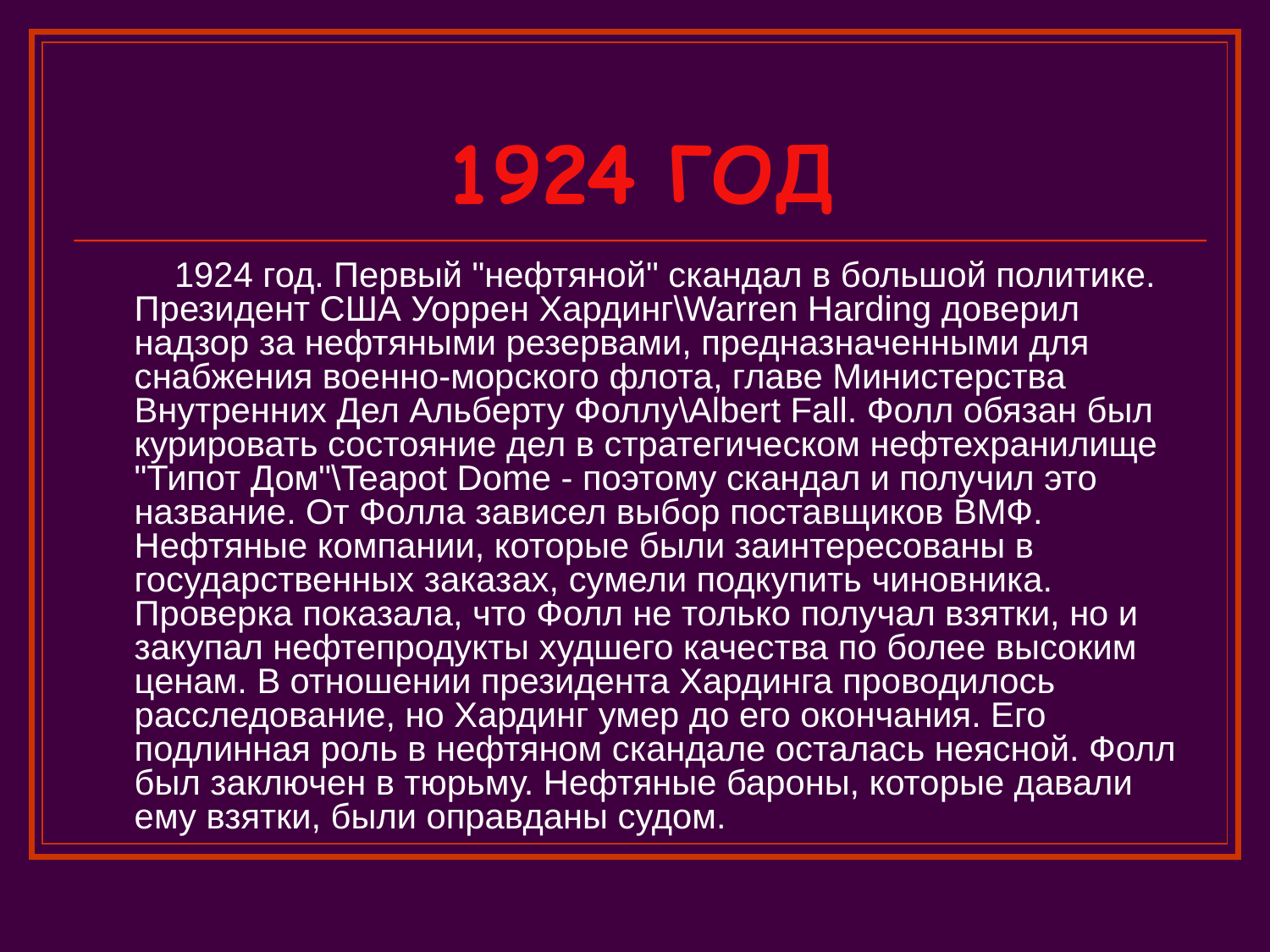

# 1924 ГОД
         1924 год. Первый "нефтяной" скандал в большой политике. Президент США Уоррен Хардинг\Warren Harding доверил надзор за нефтяными резервами, предназначенными для снабжения военно-морского флота, главе Министерства Внутренних Дел Альберту Фоллу\Albert Fall. Фолл обязан был курировать состояние дел в стратегическом нефтехранилище "Типот Дом"\Teapot Dome - поэтому скандал и получил это название. От Фолла зависел выбор поставщиков ВМФ. Нефтяные компании, которые были заинтересованы в государственных заказах, сумели подкупить чиновника. Проверка показала, что Фолл не только получал взятки, но и закупал нефтепродукты худшего качества по более высоким ценам. В отношении президента Хардинга проводилось расследование, но Хардинг умер до его окончания. Его подлинная роль в нефтяном скандале осталась неясной. Фолл был заключен в тюрьму. Нефтяные бароны, которые давали ему взятки, были оправданы судом.